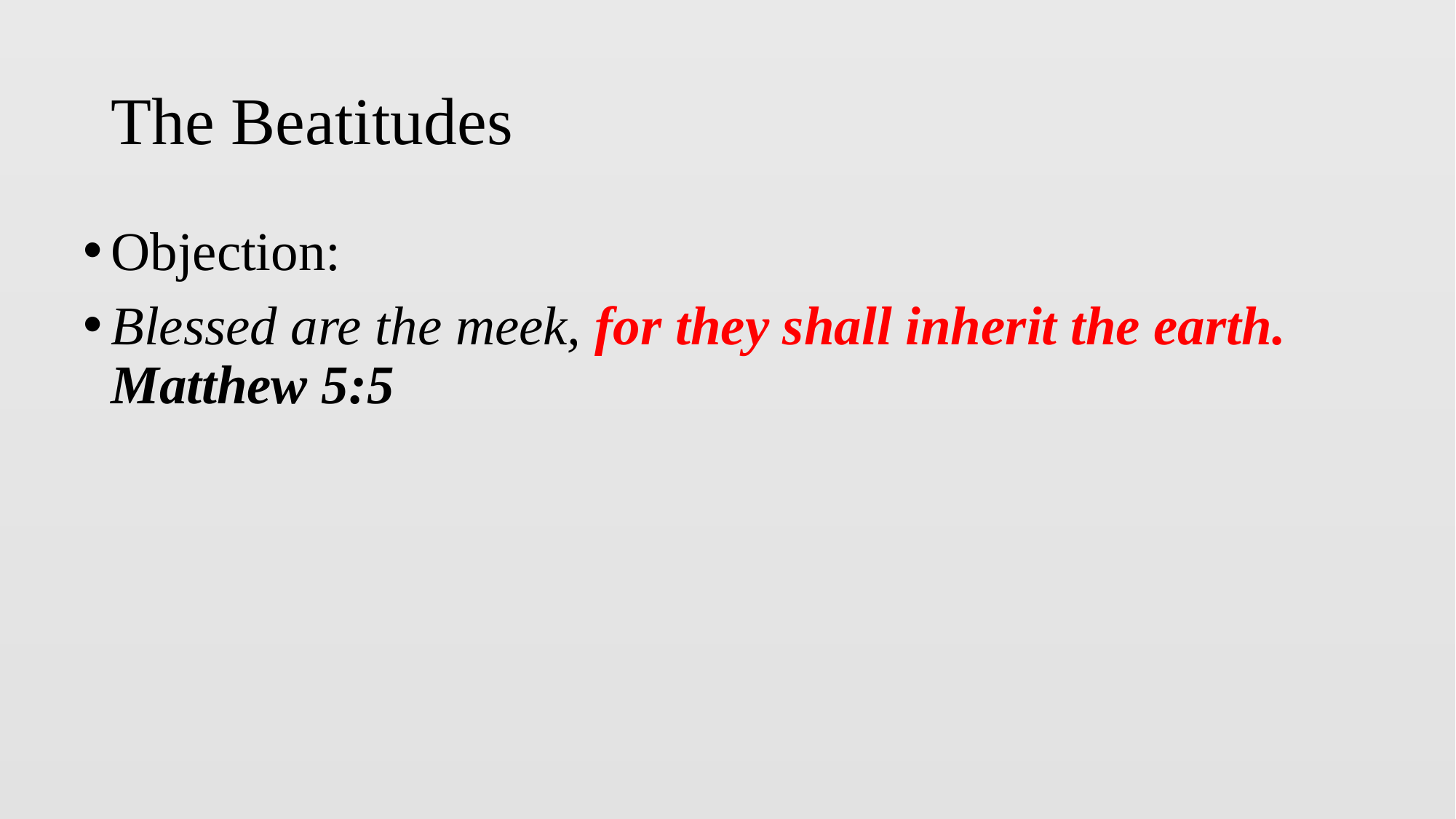

# The Beatitudes
Objection:
Blessed are the meek, for they shall inherit the earth. Matthew 5:5